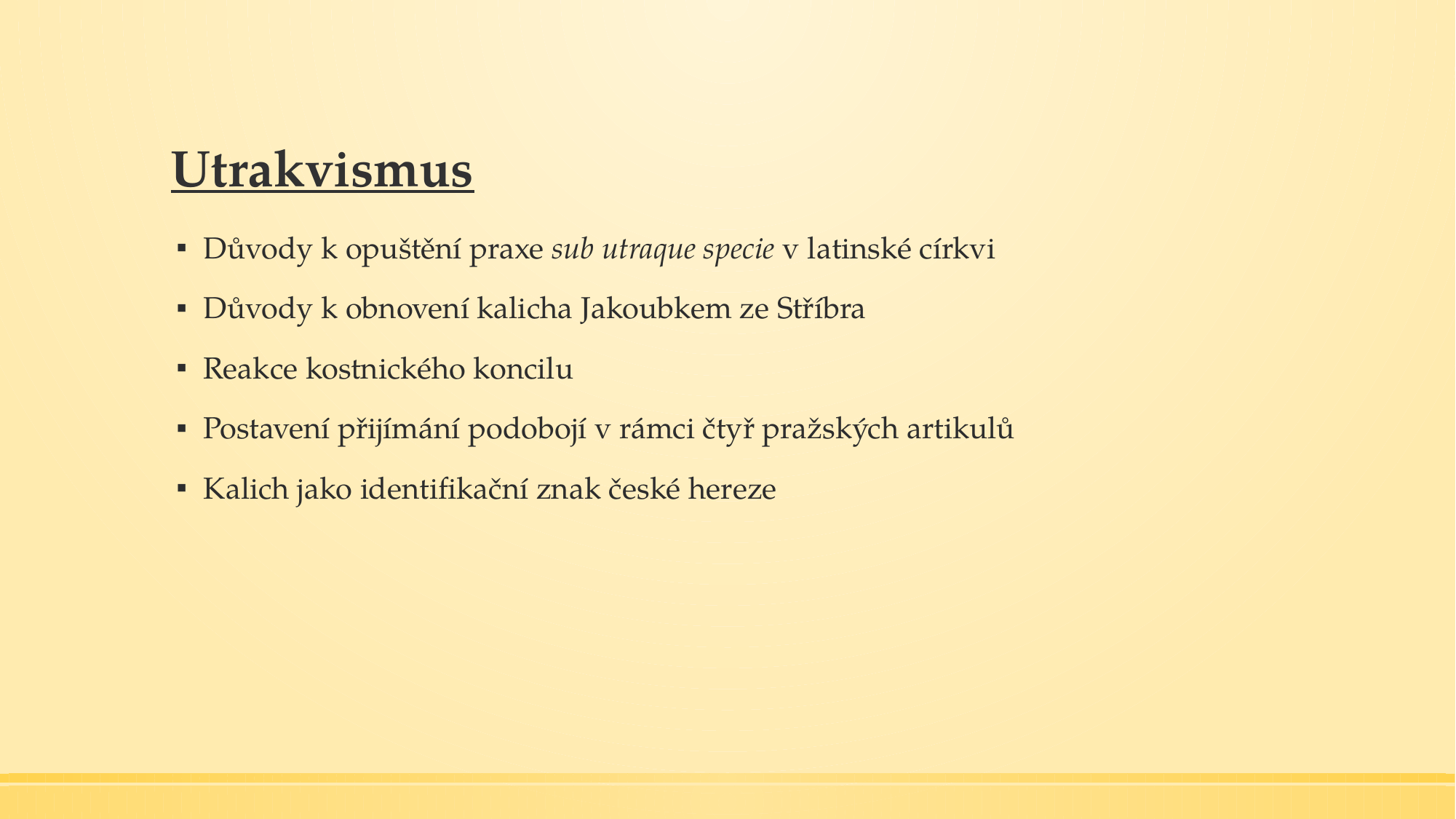

# Utrakvismus
Důvody k opuštění praxe sub utraque specie v latinské církvi
Důvody k obnovení kalicha Jakoubkem ze Stříbra
Reakce kostnického koncilu
Postavení přijímání podobojí v rámci čtyř pražských artikulů
Kalich jako identifikační znak české hereze